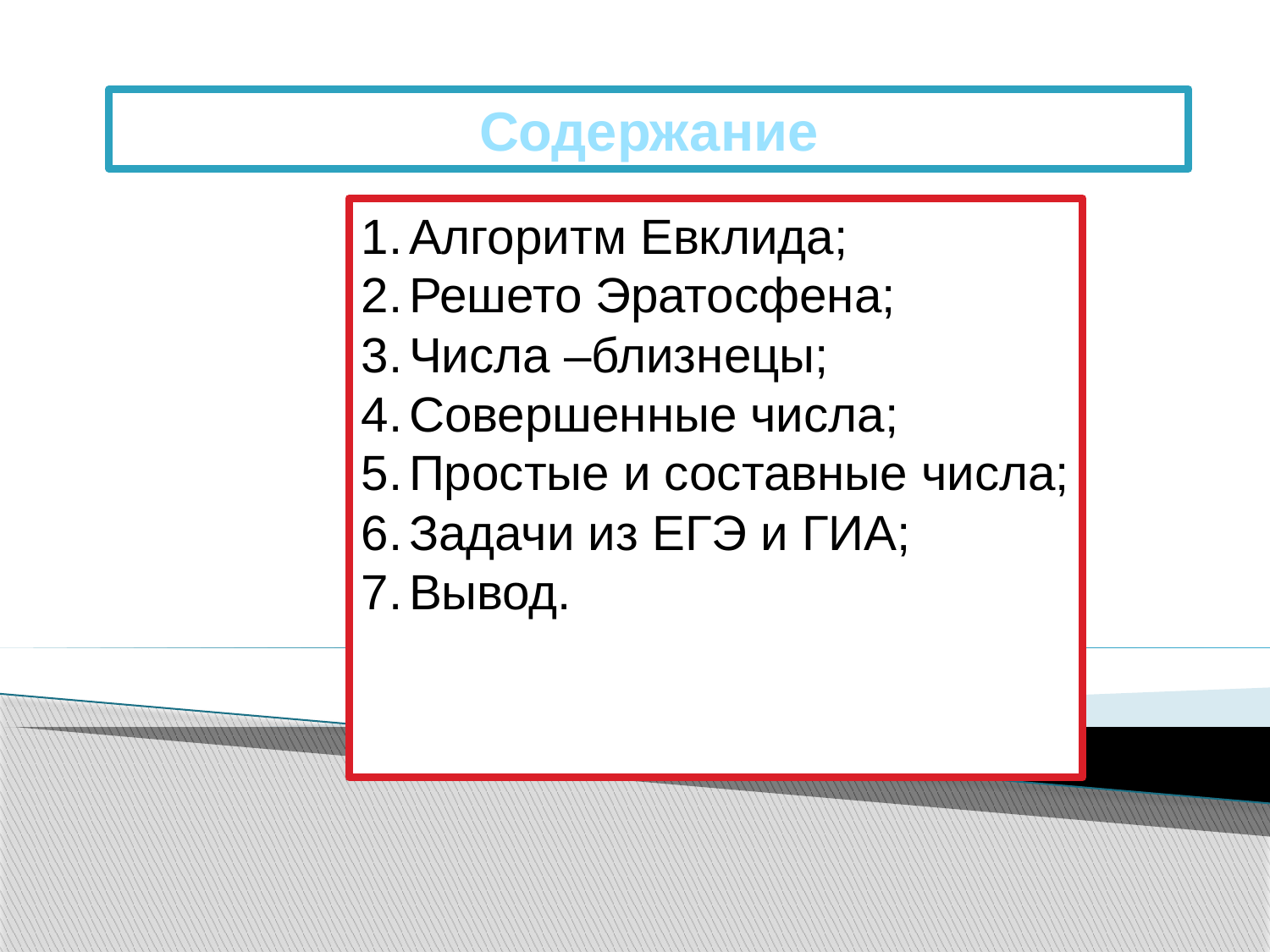

# Содержание
Алгоритм Евклида;
Решето Эратосфена;
Числа –близнецы;
Совершенные числа;
Простые и составные числа;
Задачи из ЕГЭ и ГИА;
Вывод.